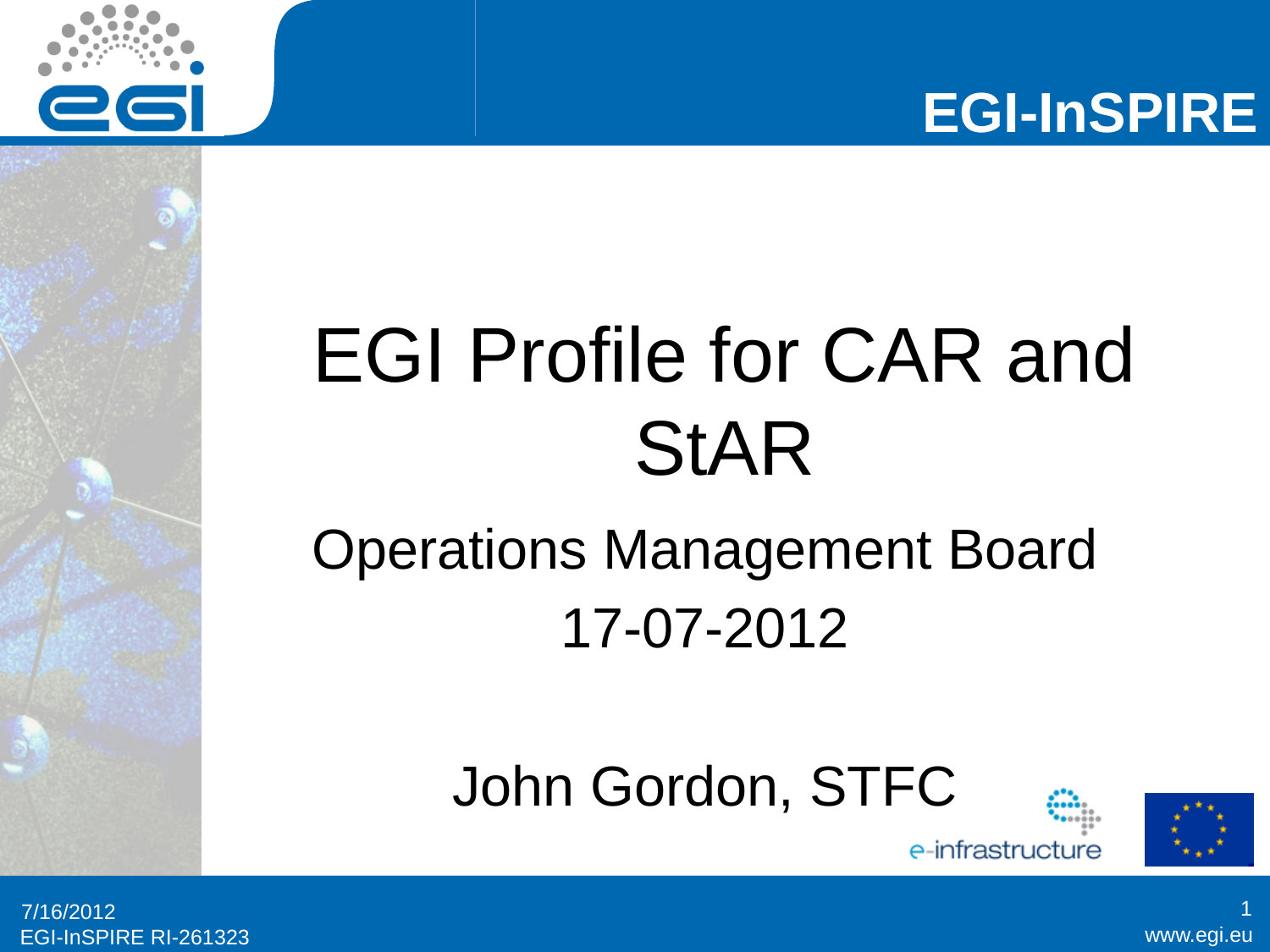

# EGI Profile for CAR and StAR
Operations Management Board
17-07-2012

John Gordon, STFC

1
7/16/2012